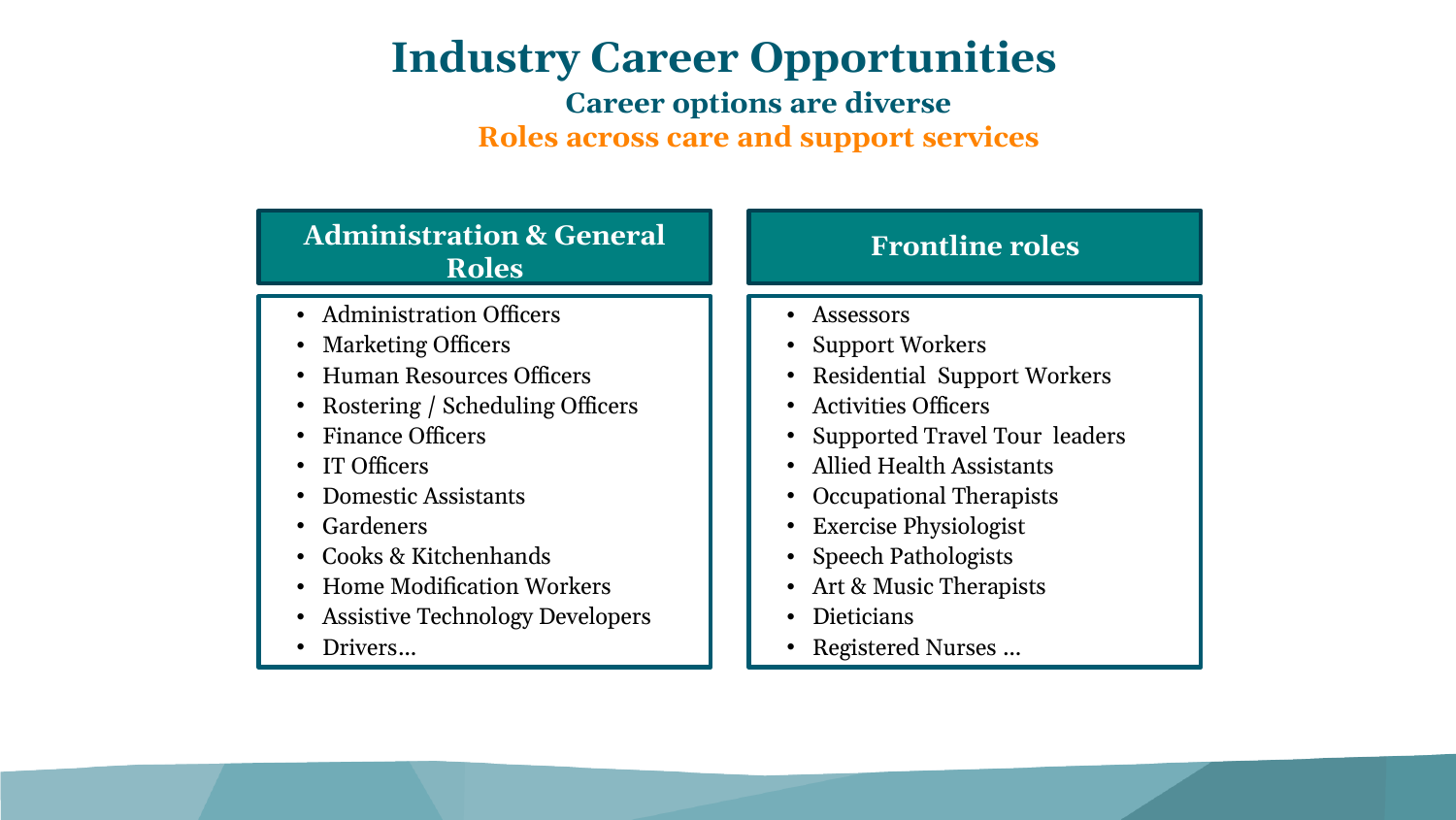

Industry Career Opportunities
Career options are diverse
Roles across care and support services
Administration & General Roles

Frontline roles
Administration Officers
Marketing Officers
Human Resources Officers
Rostering / Scheduling Officers
Finance Officers
IT Officers
Domestic Assistants
Gardeners
Cooks & Kitchenhands
Home Modification Workers
Assistive Technology Developers
Drivers…
Assessors
Support Workers
Residential  Support Workers
Activities Officers
Supported Travel Tour  leaders
Allied Health Assistants
Occupational Therapists
Exercise Physiologist
Speech Pathologists
Art & Music Therapists
Dieticians
Registered Nurses …